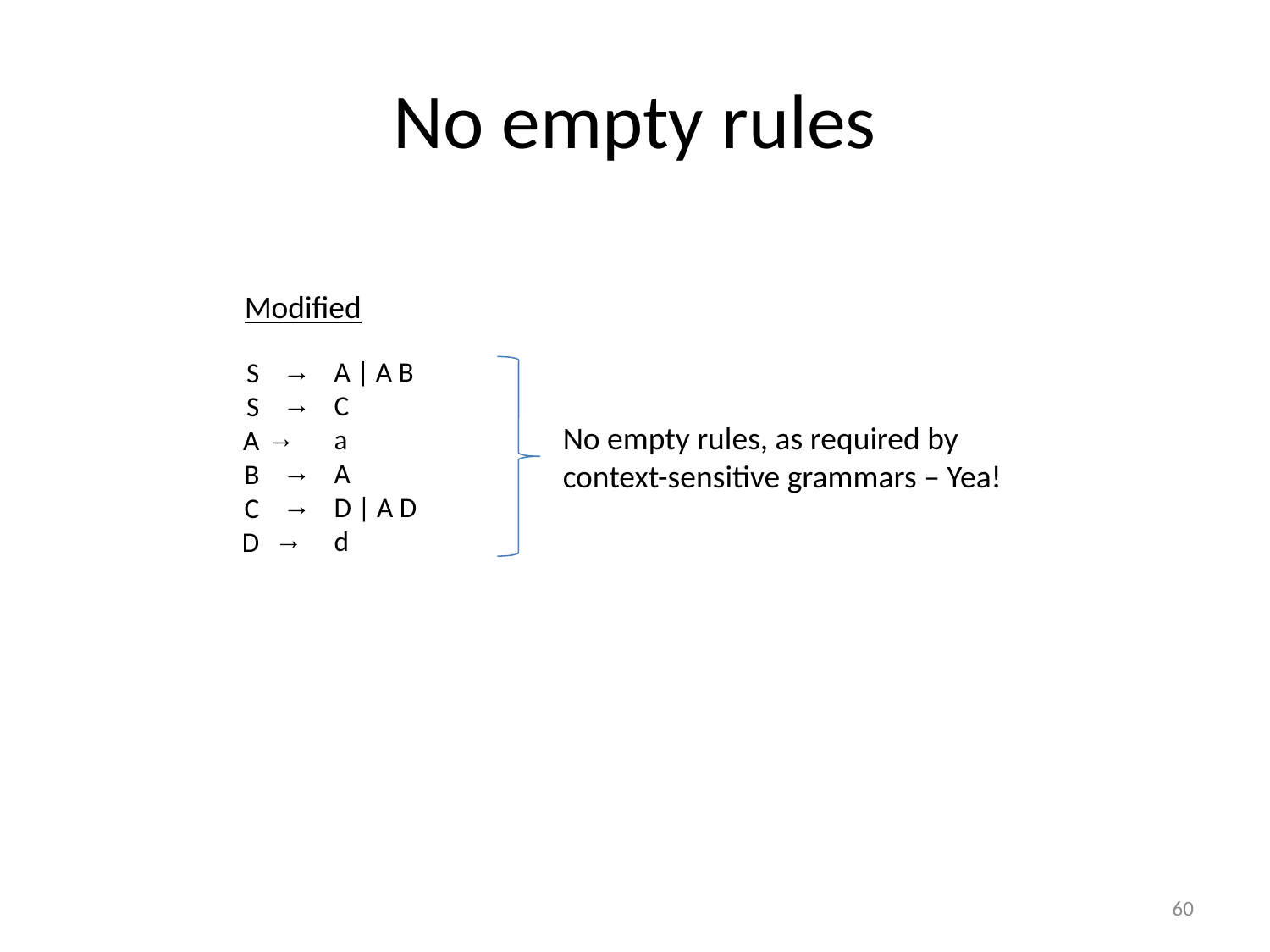

# No empty rules
Modified
A | A B
C
a
A
D | A D
d
S
S
A
B
C
D
→
→
→
→
→
→

No empty rules, as required by context-sensitive grammars – Yea!
60